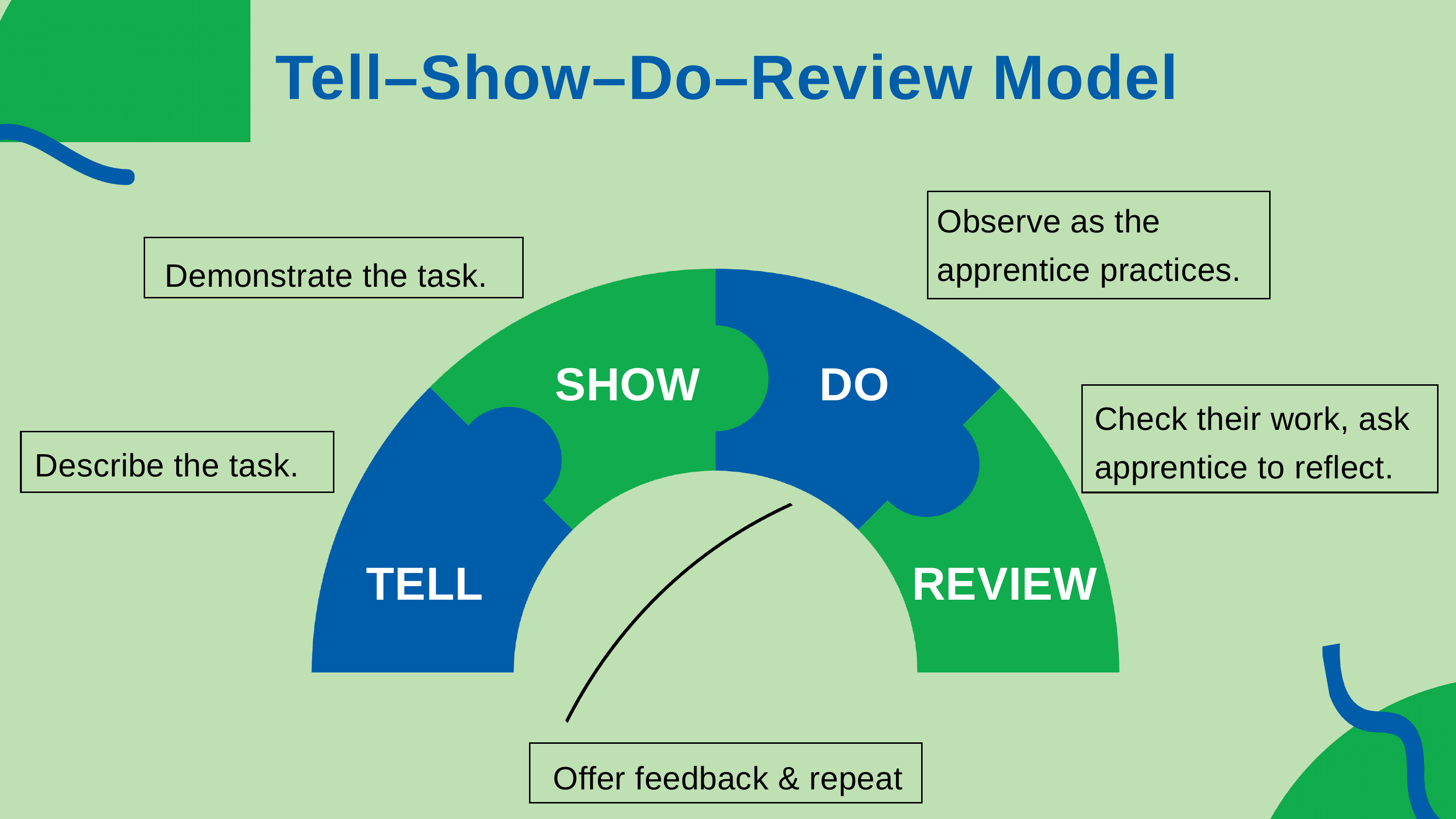

Tell–Show–Do–Review Model

Observe as the   apprentice practices.

Demonstrate the task.
SHOW
DO

Check their work, ask apprentice to reflect.

Describe the task.

TELL
REVIEW

Offer feedback & repeat
19